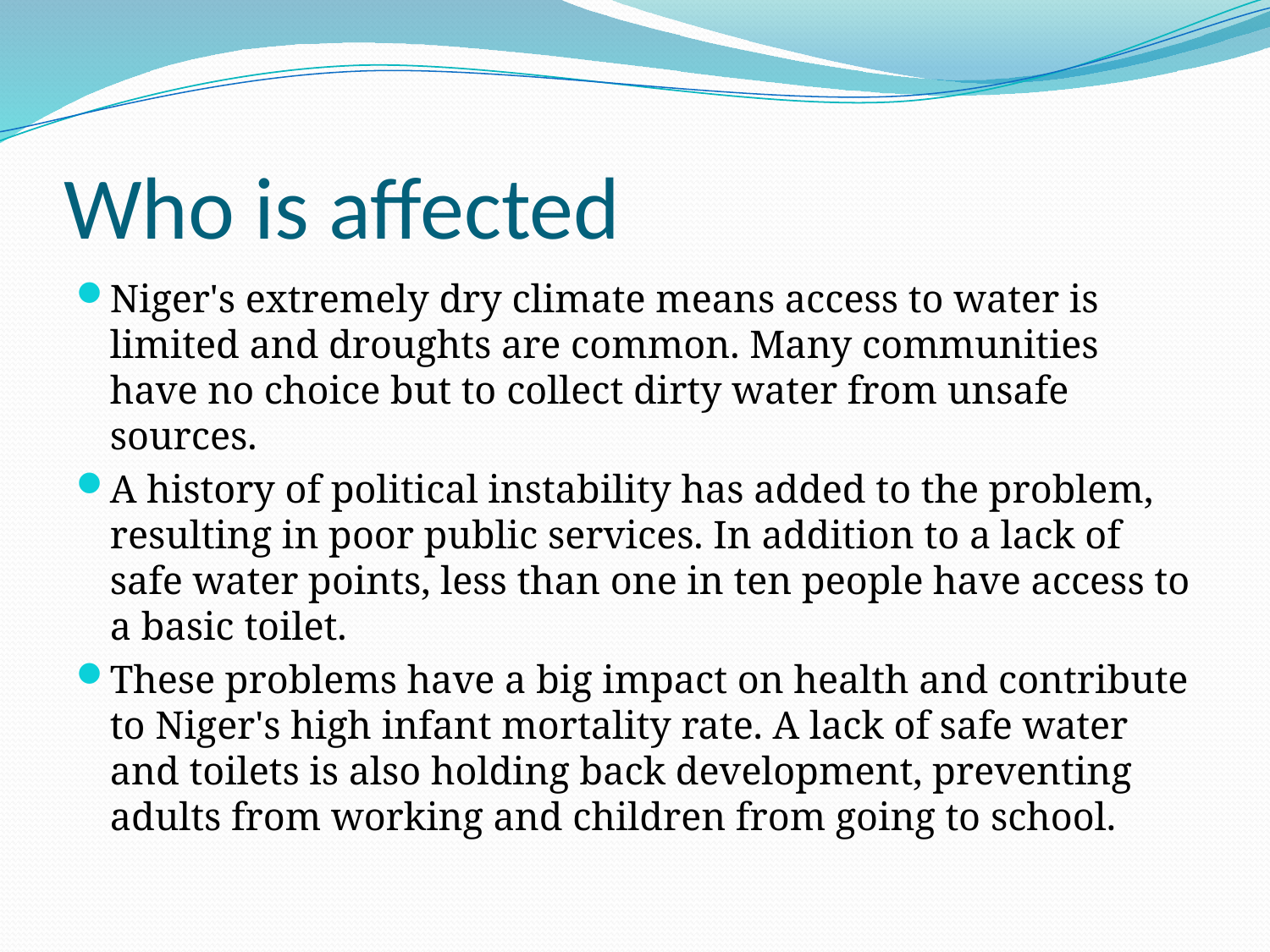

# Who is affected
Niger's extremely dry climate means access to water is limited and droughts are common. Many communities have no choice but to collect dirty water from unsafe sources.
A history of political instability has added to the problem, resulting in poor public services. In addition to a lack of safe water points, less than one in ten people have access to a basic toilet.
These problems have a big impact on health and contribute to Niger's high infant mortality rate. A lack of safe water and toilets is also holding back development, preventing adults from working and children from going to school.